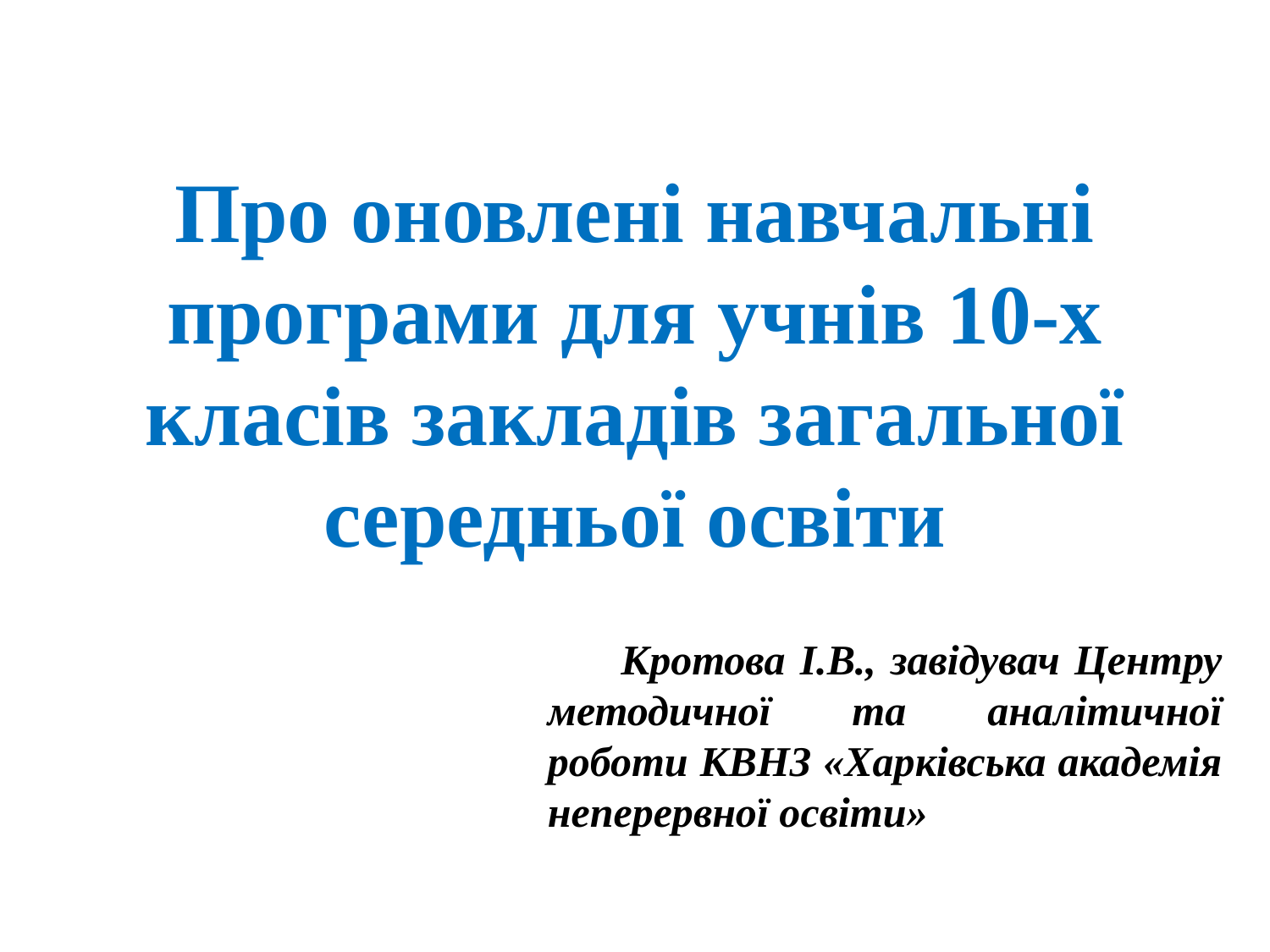

# Про оновлені навчальні програми для учнів 10-х класів закладів загальної середньої освіти
     Кротова І.В., завідувач Центру методичної та аналітичної роботи КВНЗ «Харківська академія неперервної освіти»